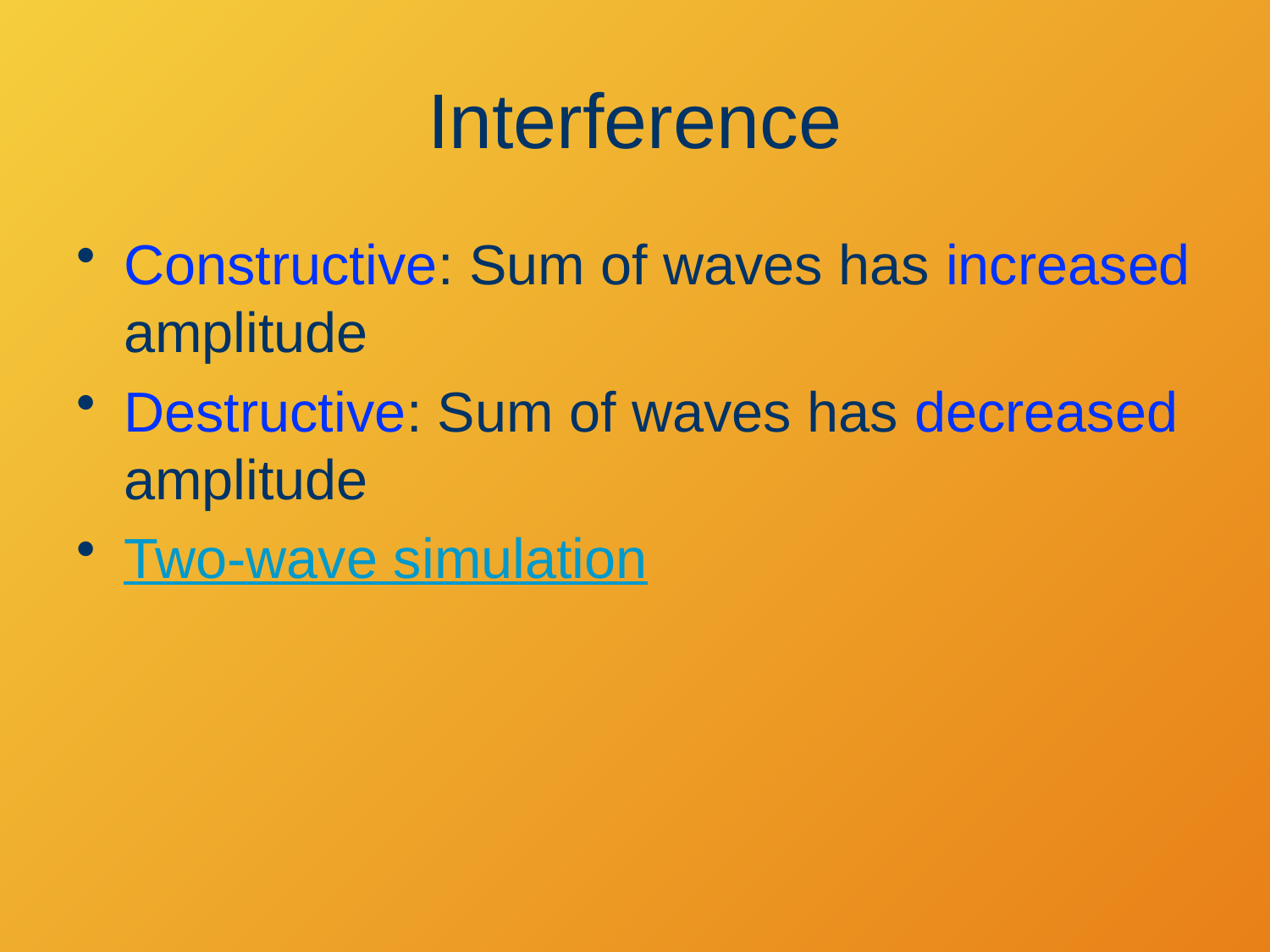

# Interference
Constructive: Sum of waves has increased amplitude
Destructive: Sum of waves has decreased amplitude
Two-wave simulation